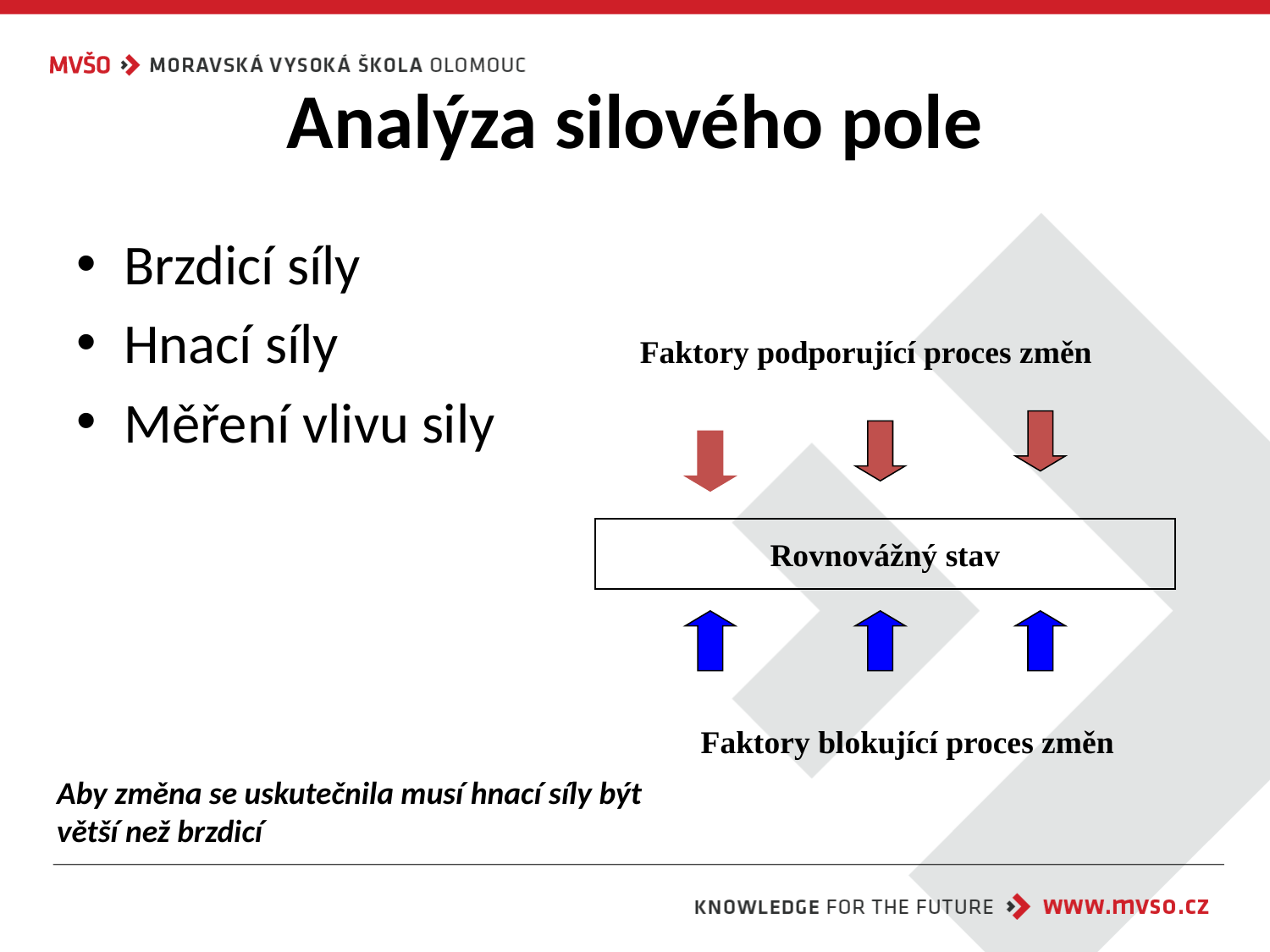

# Analýza silového pole
Brzdicí síly
Hnací síly
Měření vlivu sily
Faktory podporující proces změn

Faktory blokující proces změn
Rovnovážný stav

Aby změna se uskutečnila musí hnací síly být větší než brzdicí